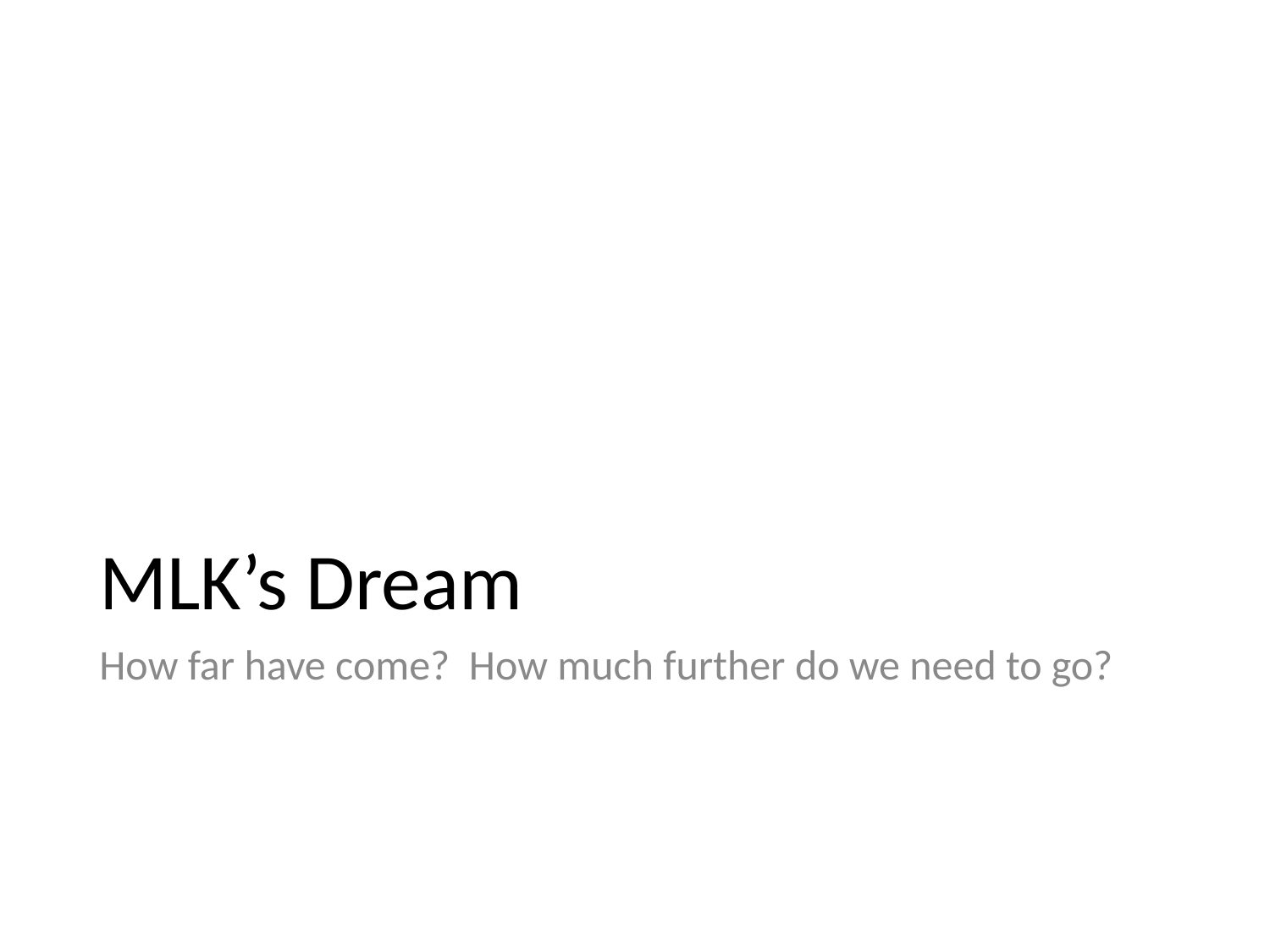

# MLK’s Dream
How far have come?  How much further do we need to go?